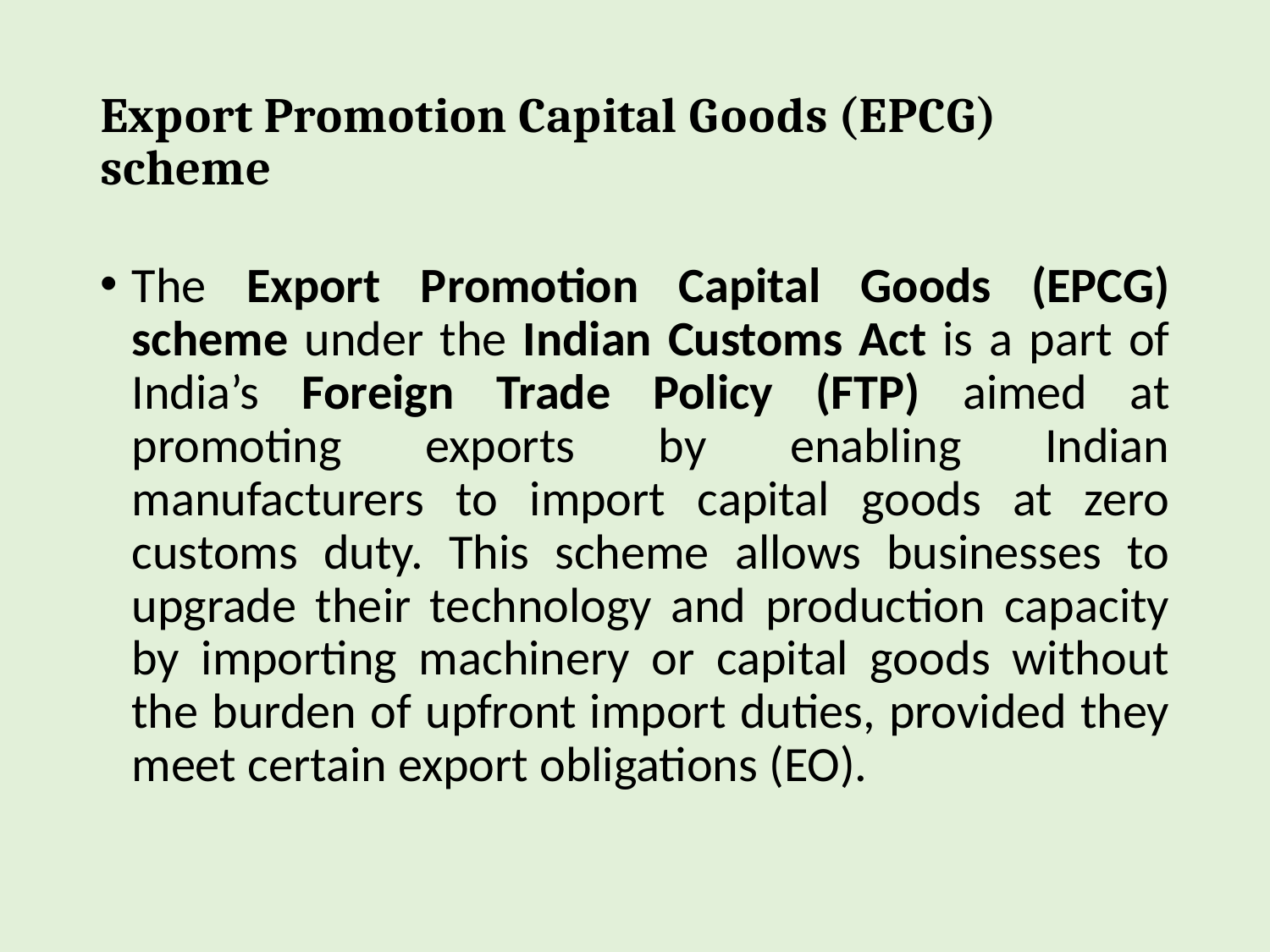

# Export Promotion Capital Goods (EPCG) scheme
The Export Promotion Capital Goods (EPCG) scheme under the Indian Customs Act is a part of India’s Foreign Trade Policy (FTP) aimed at promoting exports by enabling Indian manufacturers to import capital goods at zero customs duty. This scheme allows businesses to upgrade their technology and production capacity by importing machinery or capital goods without the burden of upfront import duties, provided they meet certain export obligations (EO).